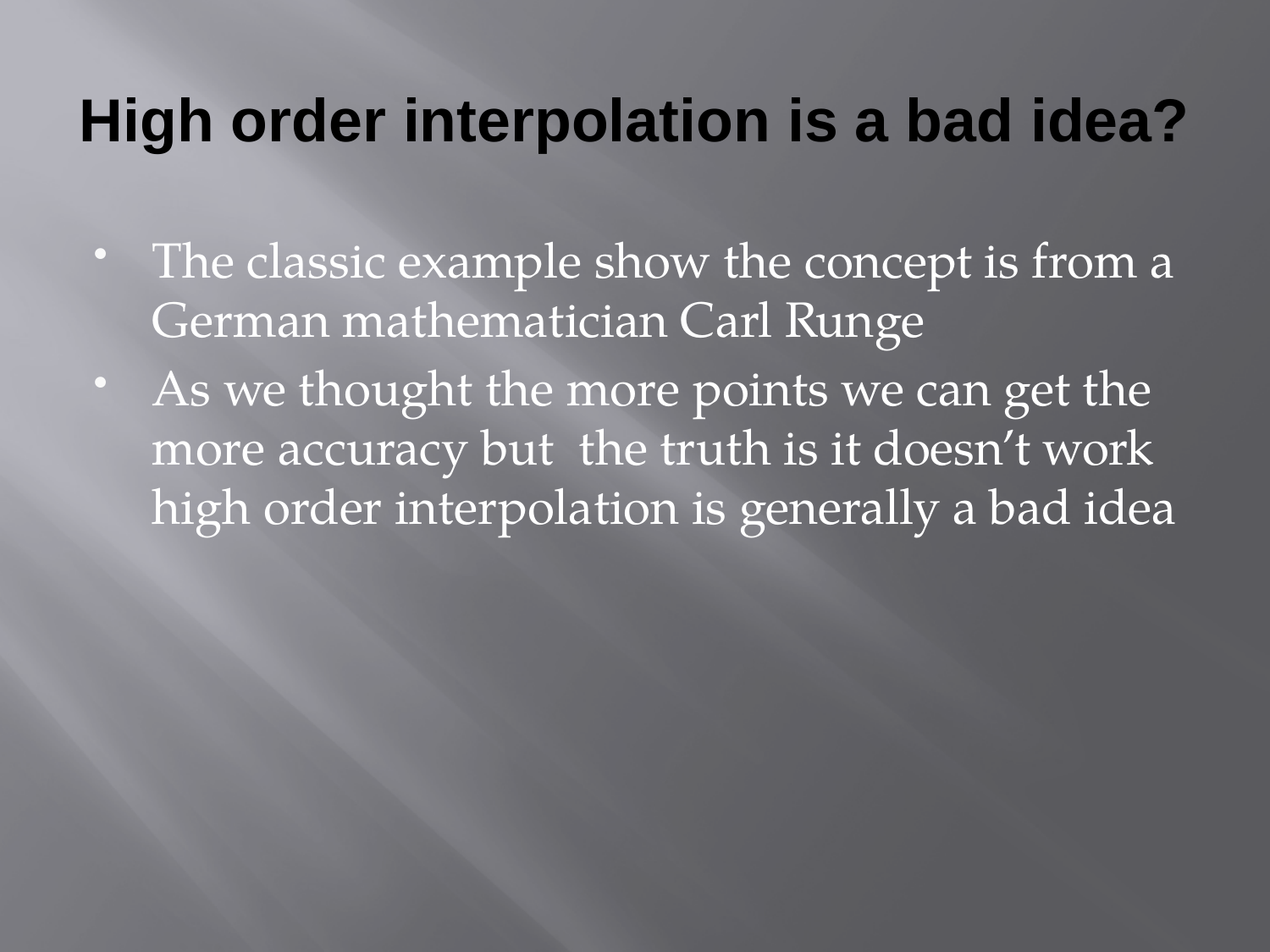

# High order interpolation is a bad idea?
The classic example show the concept is from a German mathematician Carl Runge
As we thought the more points we can get the more accuracy but  the truth is it doesn’t work high order interpolation is generally a bad idea